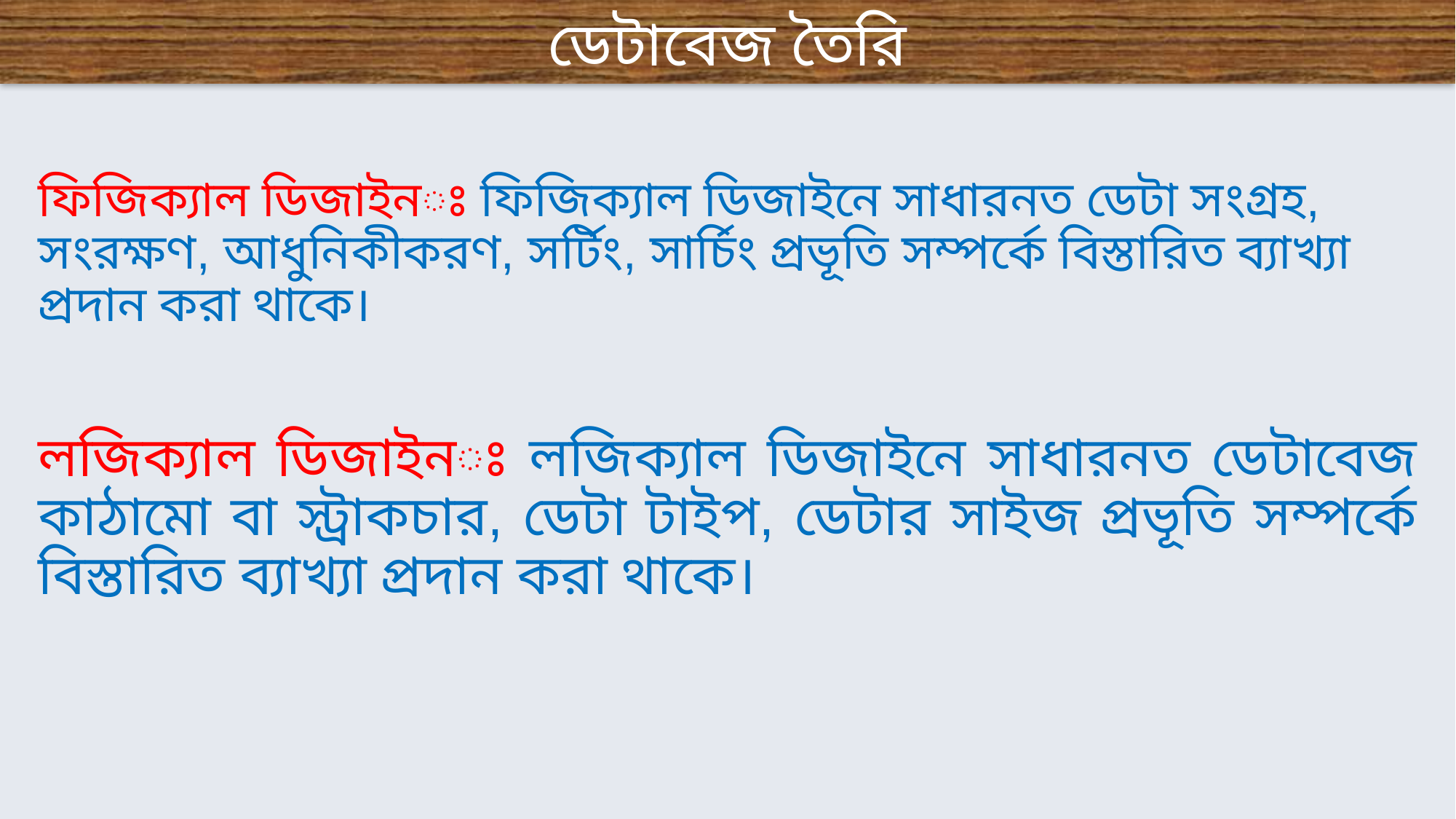

ডেটাবেজ তৈরি
ফিজিক্যাল ডিজাইনঃ ফিজিক্যাল ডিজাইনে সাধারনত ডেটা সংগ্রহ, সংরক্ষণ, আধুনিকীকরণ, সর্টিং, সার্চিং প্রভূতি সম্পর্কে বিস্তারিত ব্যাখ্যা প্রদান করা থাকে।

লজিক্যাল ডিজাইনঃ লজিক্যাল ডিজাইনে সাধারনত ডেটাবেজ কাঠামো বা স্ট্রাকচার, ডেটা টাইপ, ডেটার সাইজ প্রভূতি সম্পর্কে বিস্তারিত ব্যাখ্যা প্রদান করা থাকে।